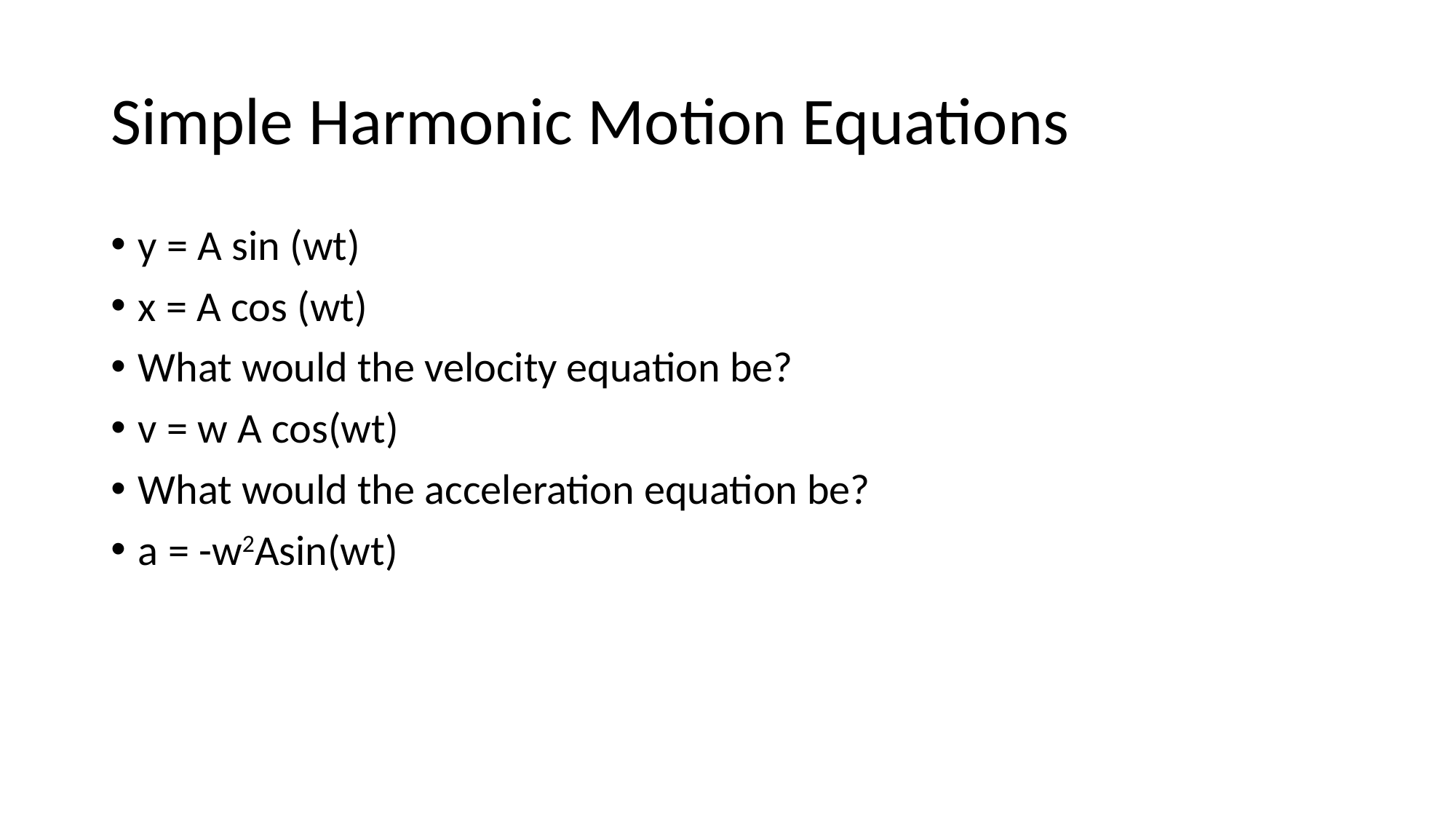

# Simple Harmonic Motion Equations
y = A sin (wt)
x = A cos (wt)
What would the velocity equation be?
v = w A cos(wt)
What would the acceleration equation be?
a = -w2Asin(wt)